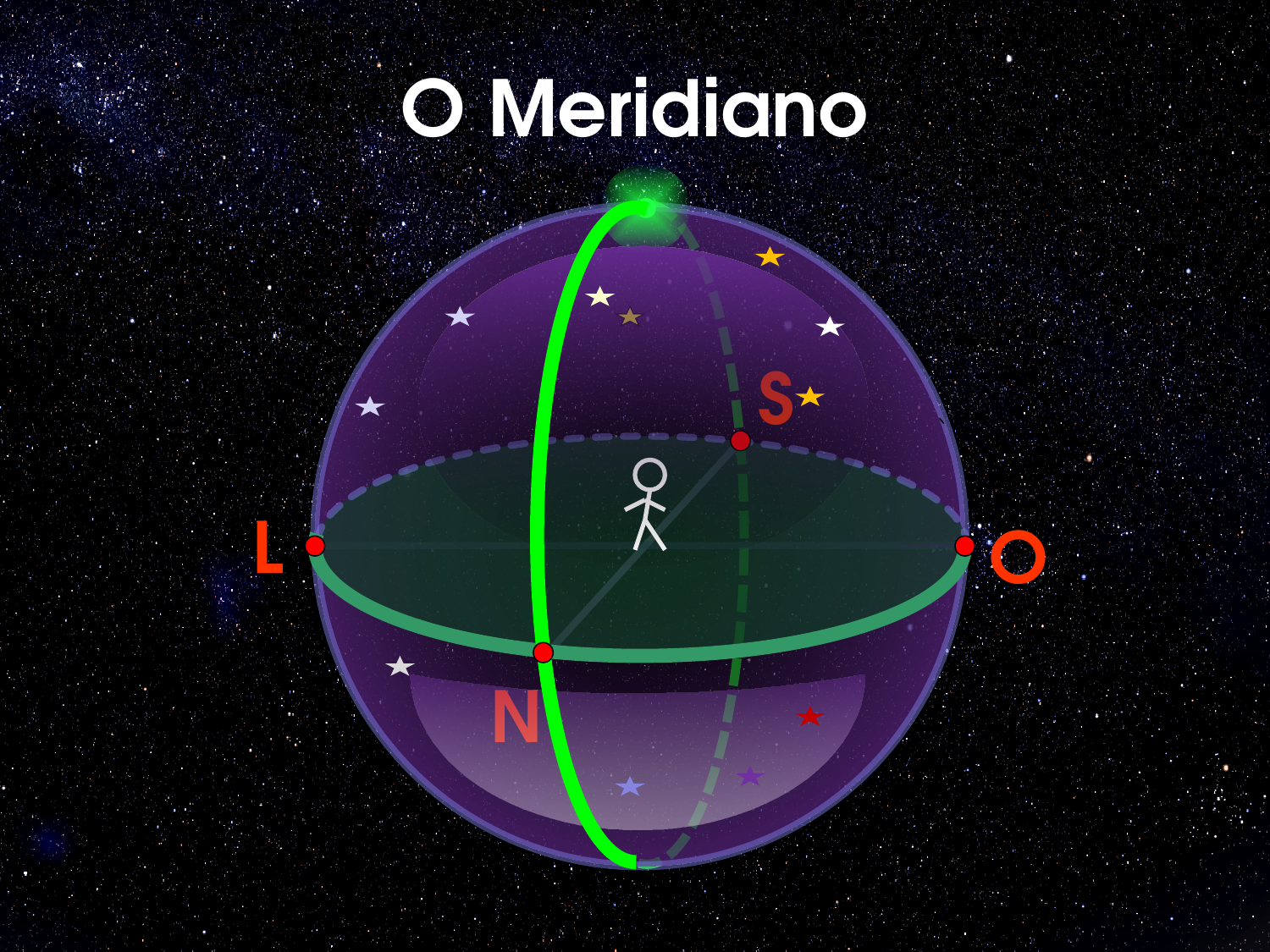

# O Meridiano

S

L
O

N